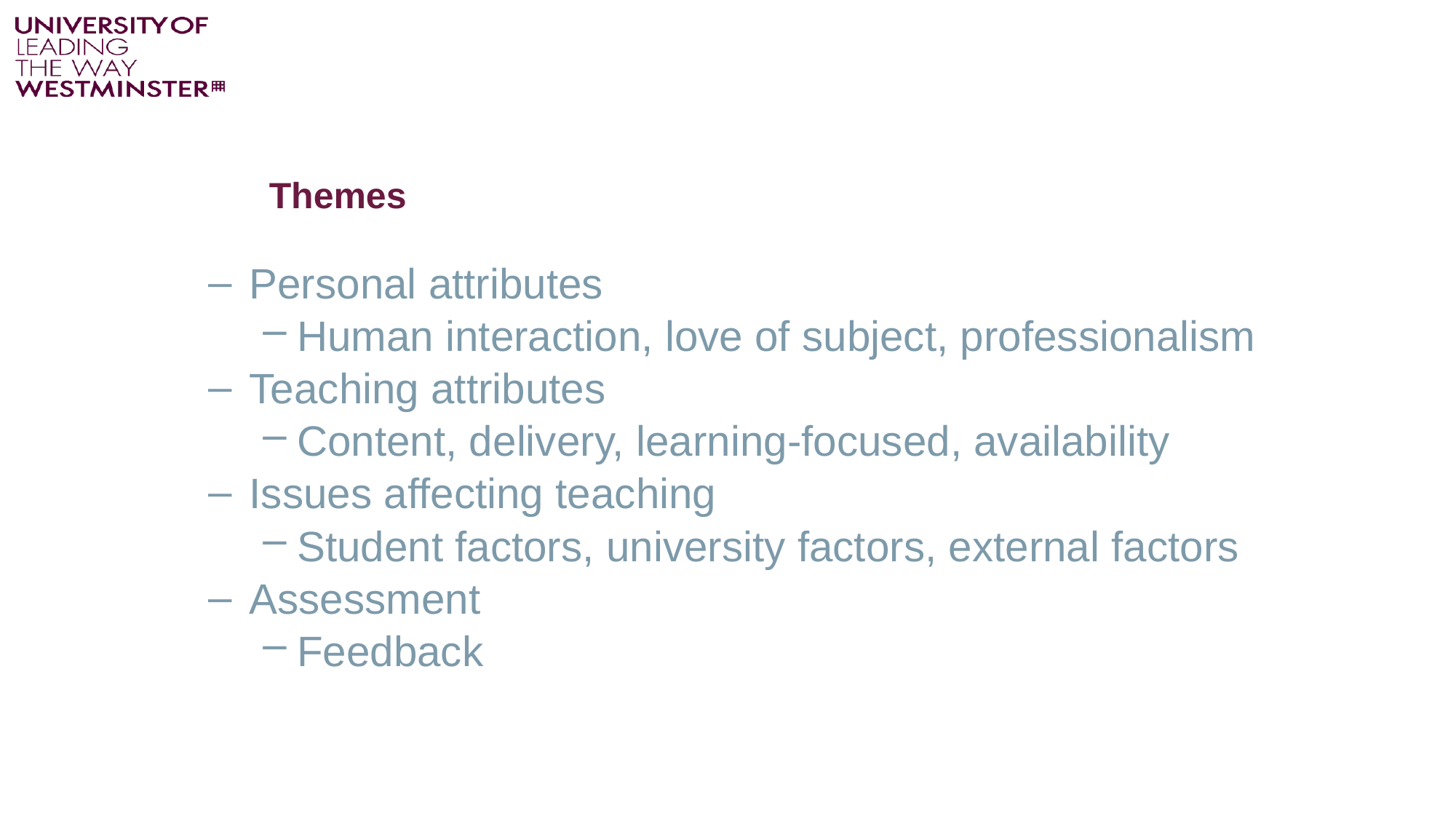

# Themes
Personal attributes
Human interaction, love of subject, professionalism
Teaching attributes
Content, delivery, learning-focused, availability
Issues affecting teaching
Student factors, university factors, external factors
Assessment
Feedback